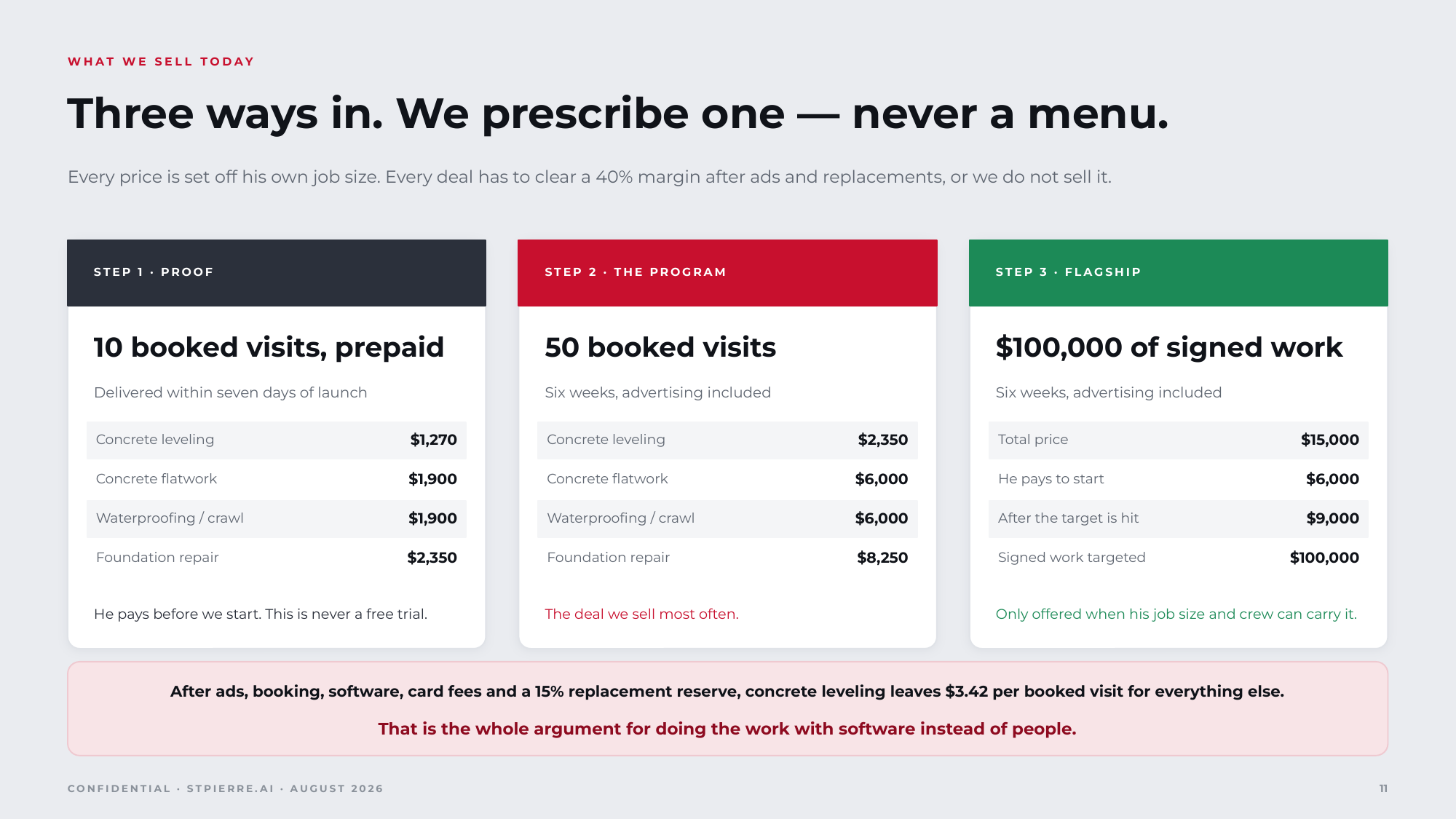

WHAT WE SELL TODAY
Three ways in. We prescribe one — never a menu.
Every price is set off his own job size. Every deal has to clear a 40% margin after ads and replacements, or we do not sell it.

STEP 1 · PROOF
STEP 2 · THE PROGRAM
STEP 3 · FLAGSHIP
10 booked visits, prepaid
50 booked visits
$100,000 of signed work
Delivered within seven days of launch
Six weeks, advertising included
Six weeks, advertising included

Concrete leveling
$1,270
Concrete leveling
$2,350
Total price
$15,000
Concrete flatwork
$1,900
Concrete flatwork
$6,000
He pays to start
$6,000

Waterproofing / crawl
$1,900
Waterproofing / crawl
$6,000
After the target is hit
$9,000
Foundation repair
$2,350
Foundation repair
$8,250
Signed work targeted
$100,000
He pays before we start. This is never a free trial.
The deal we sell most often.
Only offered when his job size and crew can carry it.

After ads, booking, software, card fees and a 15% replacement reserve, concrete leveling leaves $3.42 per booked visit for everything else.
That is the whole argument for doing the work with software instead of people.
11
CONFIDENTIAL · STPIERRE.AI · AUGUST 2026